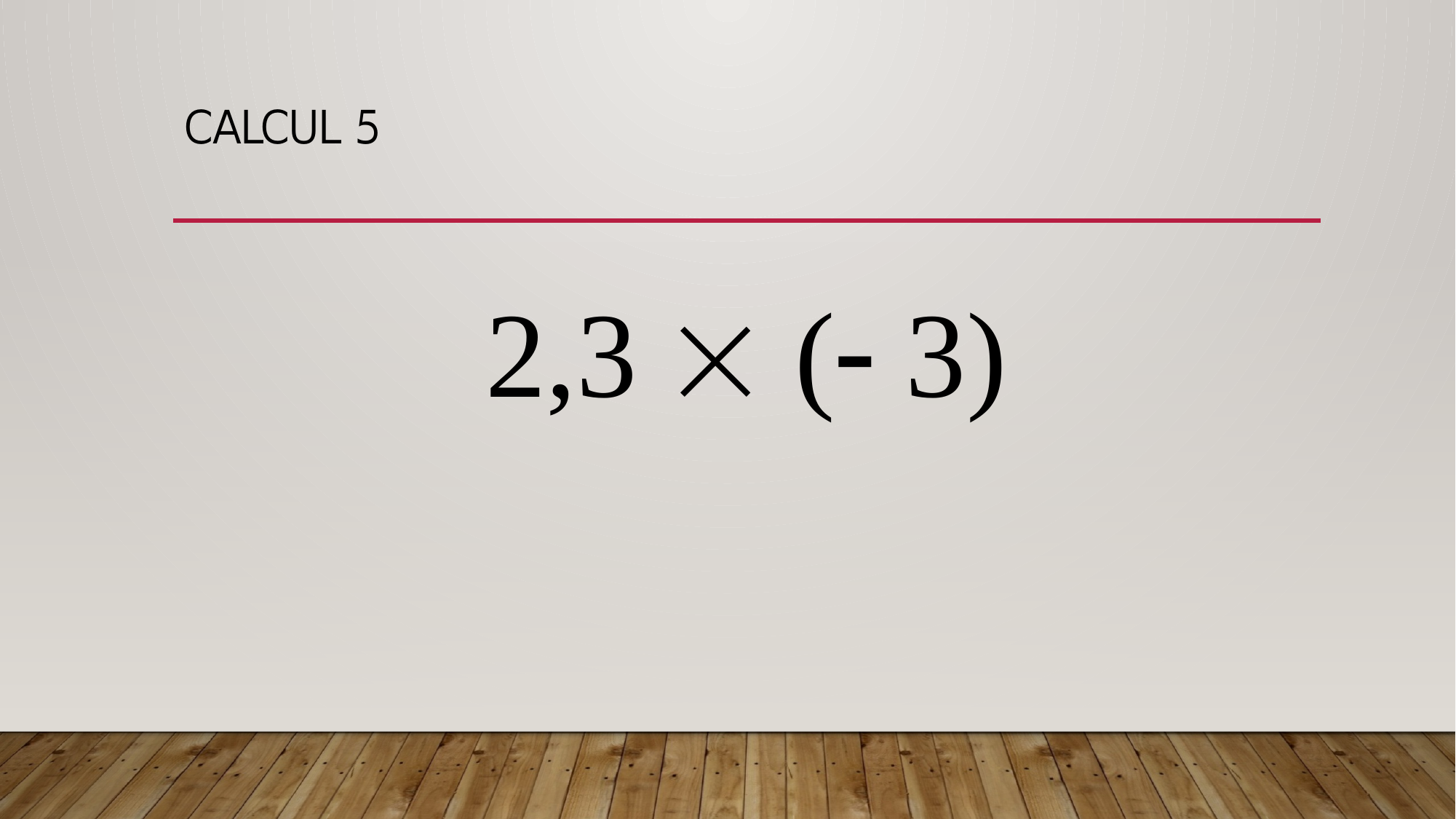

# CALCUL 5
2,3 × (− 3)